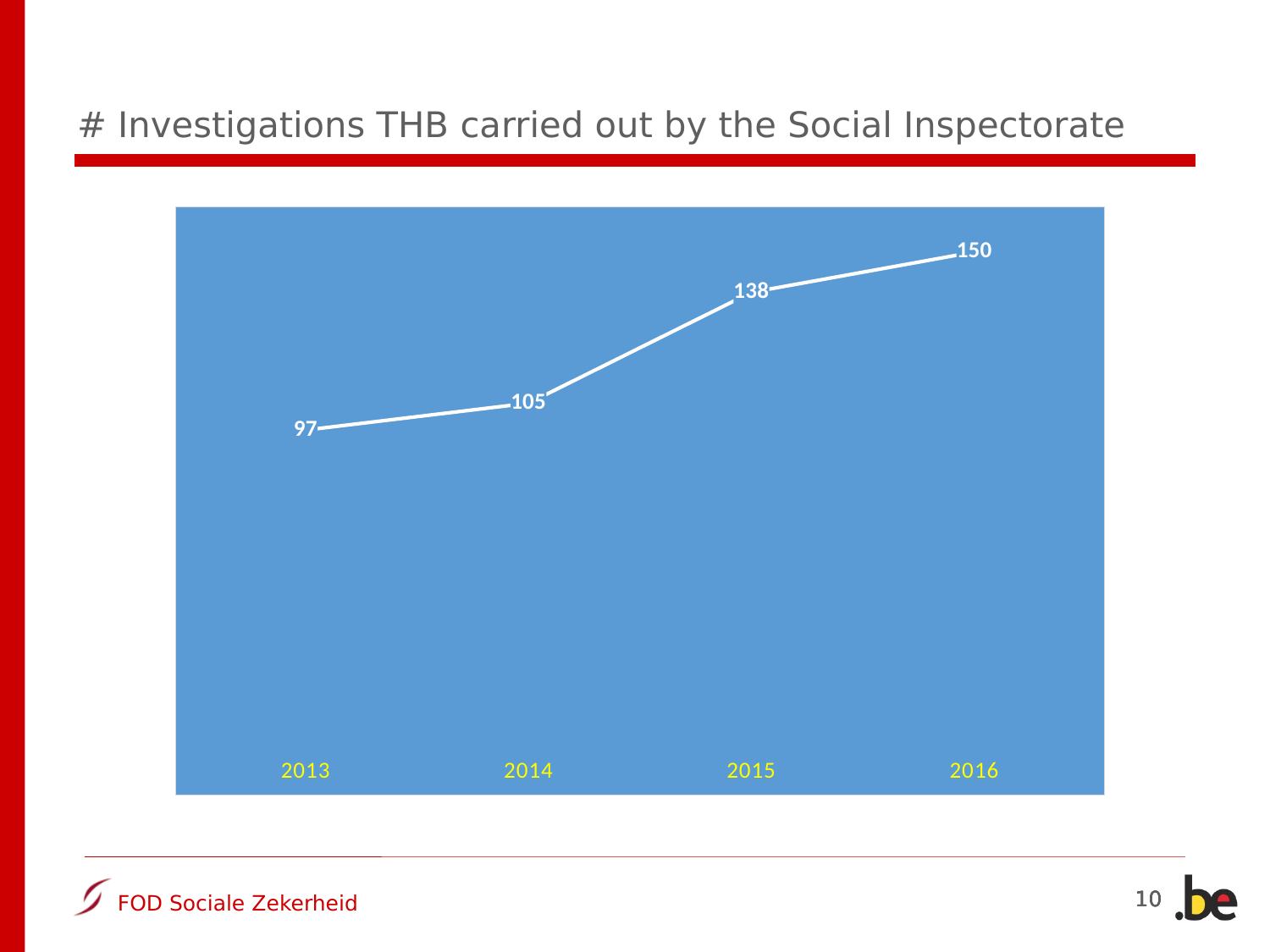

# Investigations THB carried out by the Social Inspectorate

### Chart

| Category | # investigations THB carried out by Social Inspectorate |
|---|---|
| 2013 | 97.0 |
| 2014 | 105.0 |
| 2015 | 138.0 |
| 2016 | 150.0 |
10
10
10
10